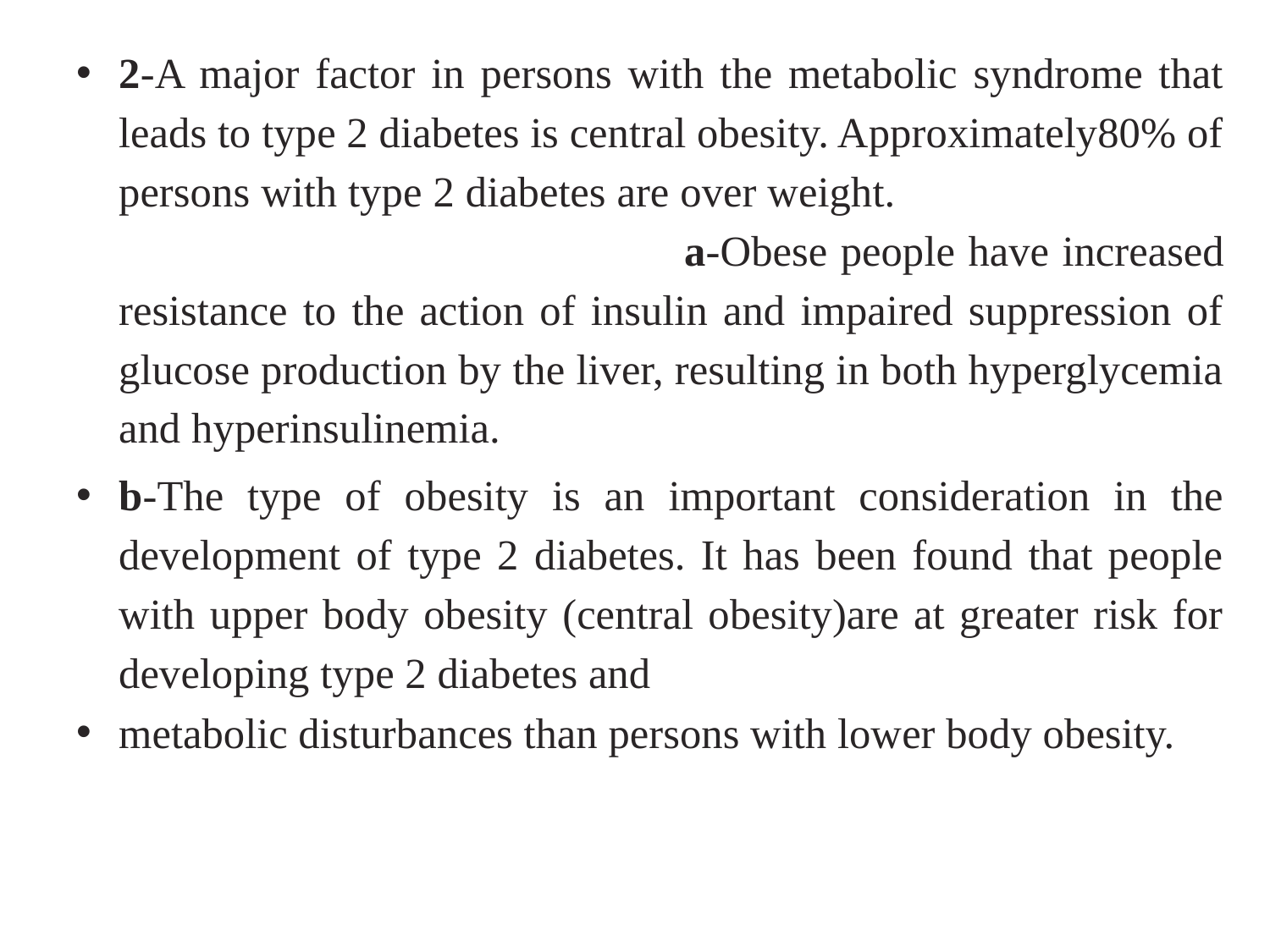

2-A major factor in persons with the metabolic syndrome that leads to type 2 diabetes is central obesity. Approximately80% of persons with type 2 diabetes are over weight.                                                                          a-Obese people have increased resistance to the action of insulin and impaired suppression of glucose production by the liver, resulting in both hyperglycemia and hyperinsulinemia.
b-The type of obesity is an important consideration in the development of type 2 diabetes. It has been found that people with upper body obesity (central obesity)are at greater risk for developing type 2 diabetes and
metabolic disturbances than persons with lower body obesity.